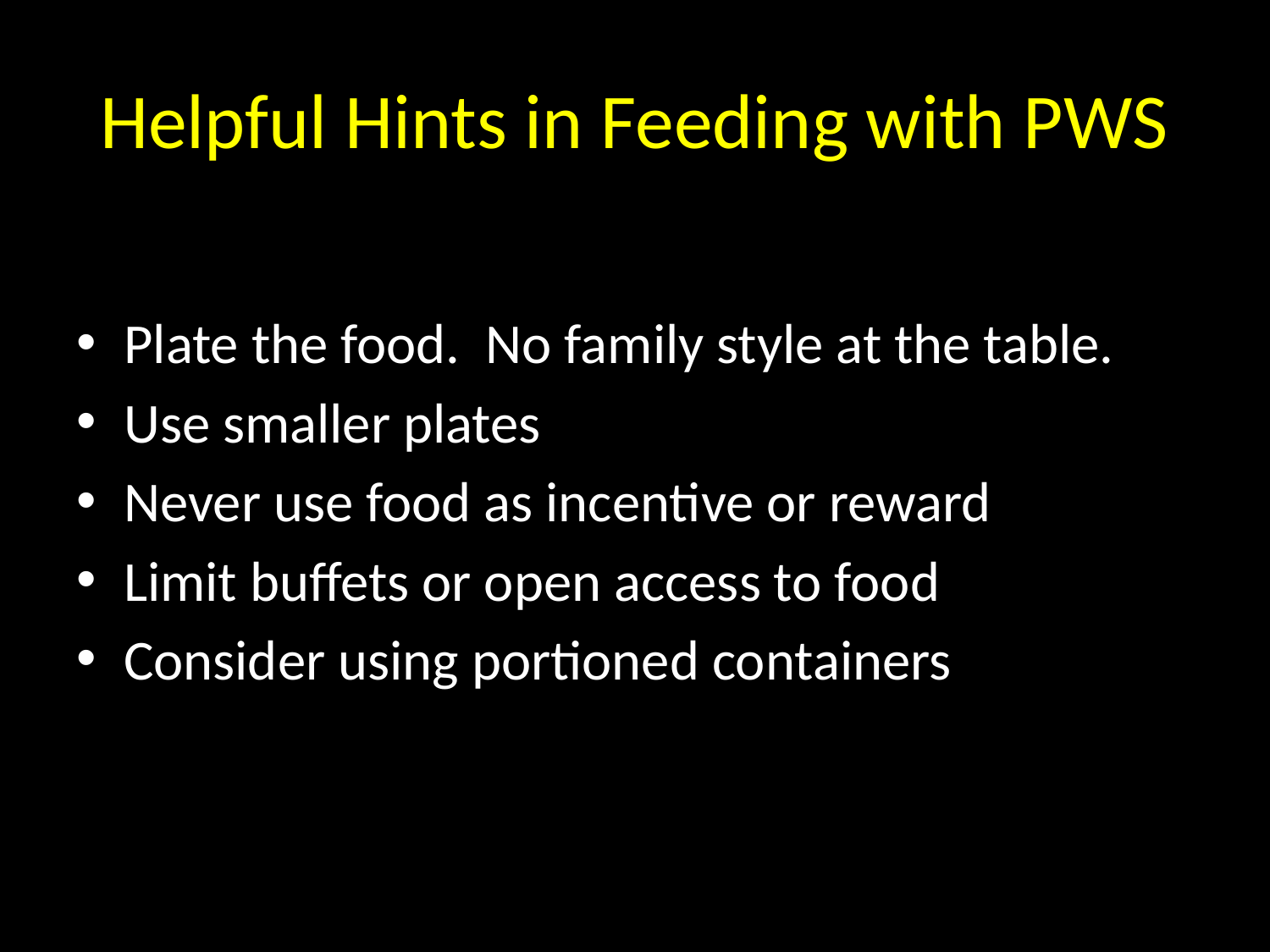

# Helpful Hints in Feeding with PWS

Plate the food.  No family style at the table.
Use smaller plates
Never use food as incentive or reward
Limit buffets or open access to food
Consider using portioned containers